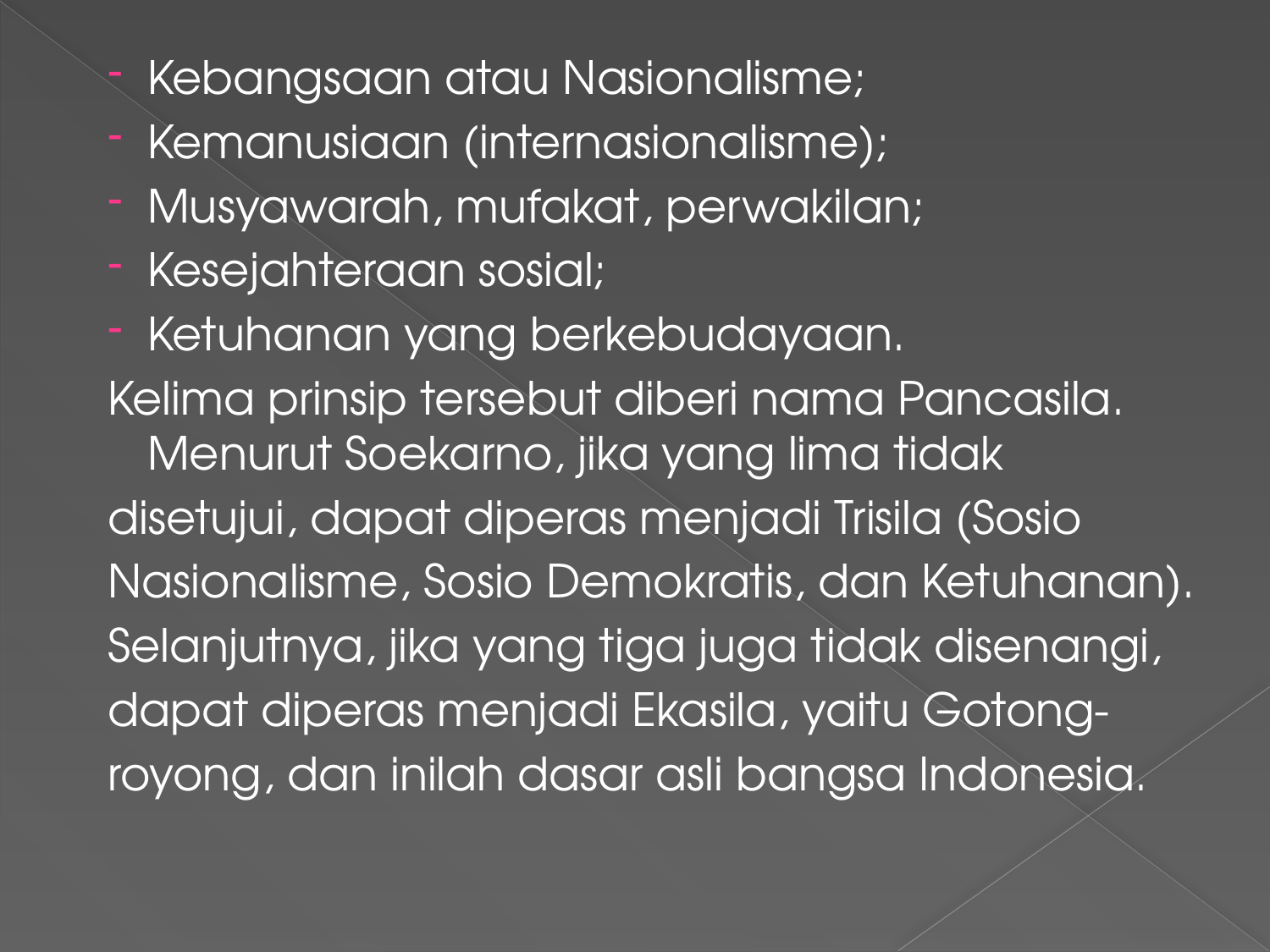

Kebangsaan atau Nasionalisme;
Kemanusiaan (internasionalisme);
Musyawarah, mufakat, perwakilan;
Kesejahteraan sosial;
Ketuhanan yang berkebudayaan.
Kelima prinsip tersebut diberi nama Pancasila. Menurut Soekarno, jika yang lima tidak
disetujui, dapat diperas menjadi Trisila (Sosio
Nasionalisme, Sosio Demokratis, dan Ketuhanan).
Selanjutnya, jika yang tiga juga tidak disenangi,
dapat diperas menjadi Ekasila, yaitu Gotong-
royong, dan inilah dasar asli bangsa Indonesia.